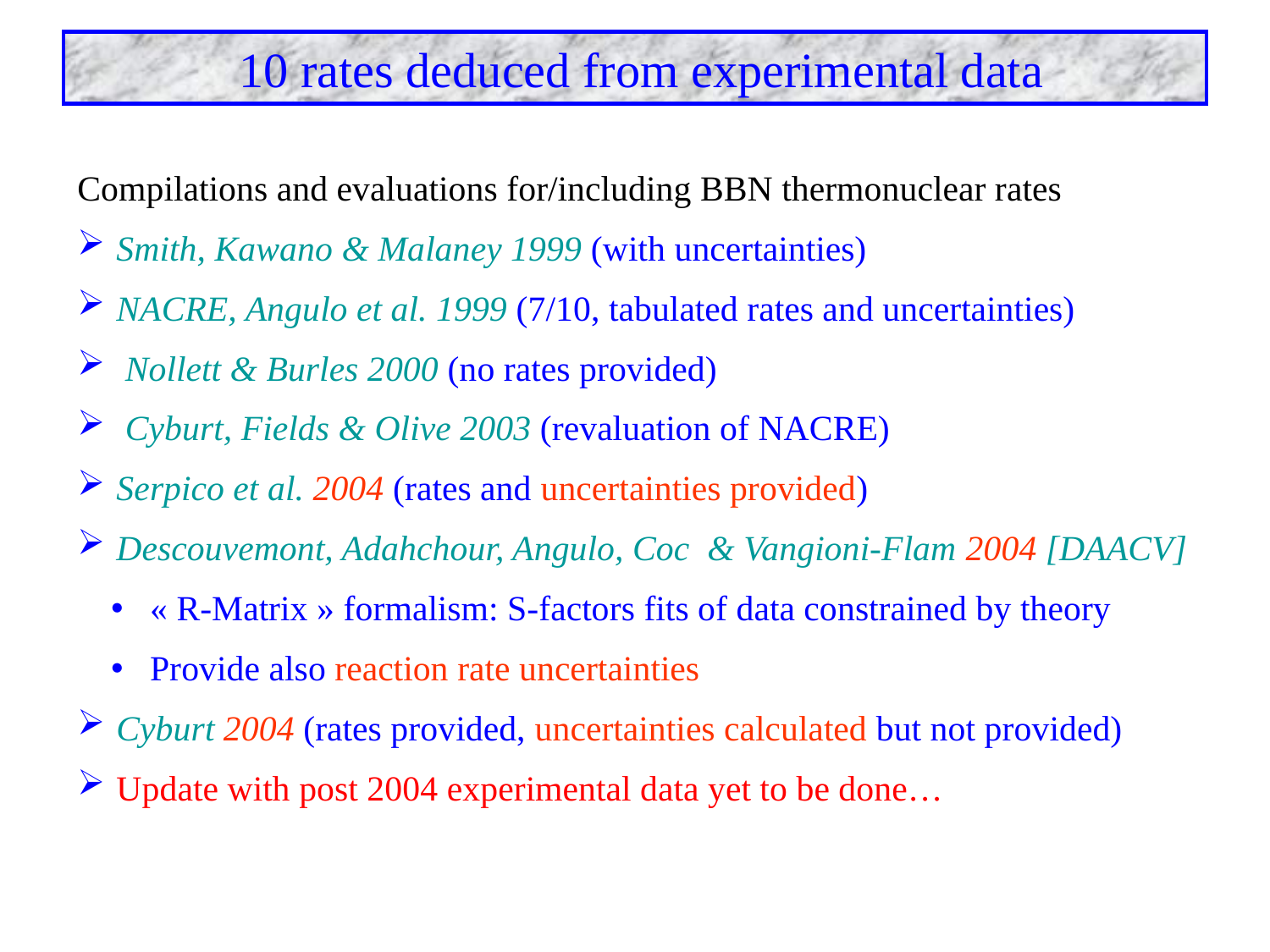

10 rates deduced from experimental data

Compilations and evaluations for/including BBN thermonuclear rates
 Smith, Kawano & Malaney 1999 (with uncertainties)
 NACRE, Angulo et al. 1999 (7/10, tabulated rates and uncertainties)
  Nollett & Burles 2000 (no rates provided)
  Cyburt, Fields & Olive 2003 (revaluation of NACRE)
 Serpico et al. 2004 (rates and uncertainties provided)
 Descouvemont, Adahchour, Angulo, Coc  & Vangioni-Flam 2004 [DAACV]
 « R-Matrix » formalism: S-factors fits of data constrained by theory
 Provide also reaction rate uncertainties
 Cyburt 2004 (rates provided, uncertainties calculated but not provided)
 Update with post 2004 experimental data yet to be done…